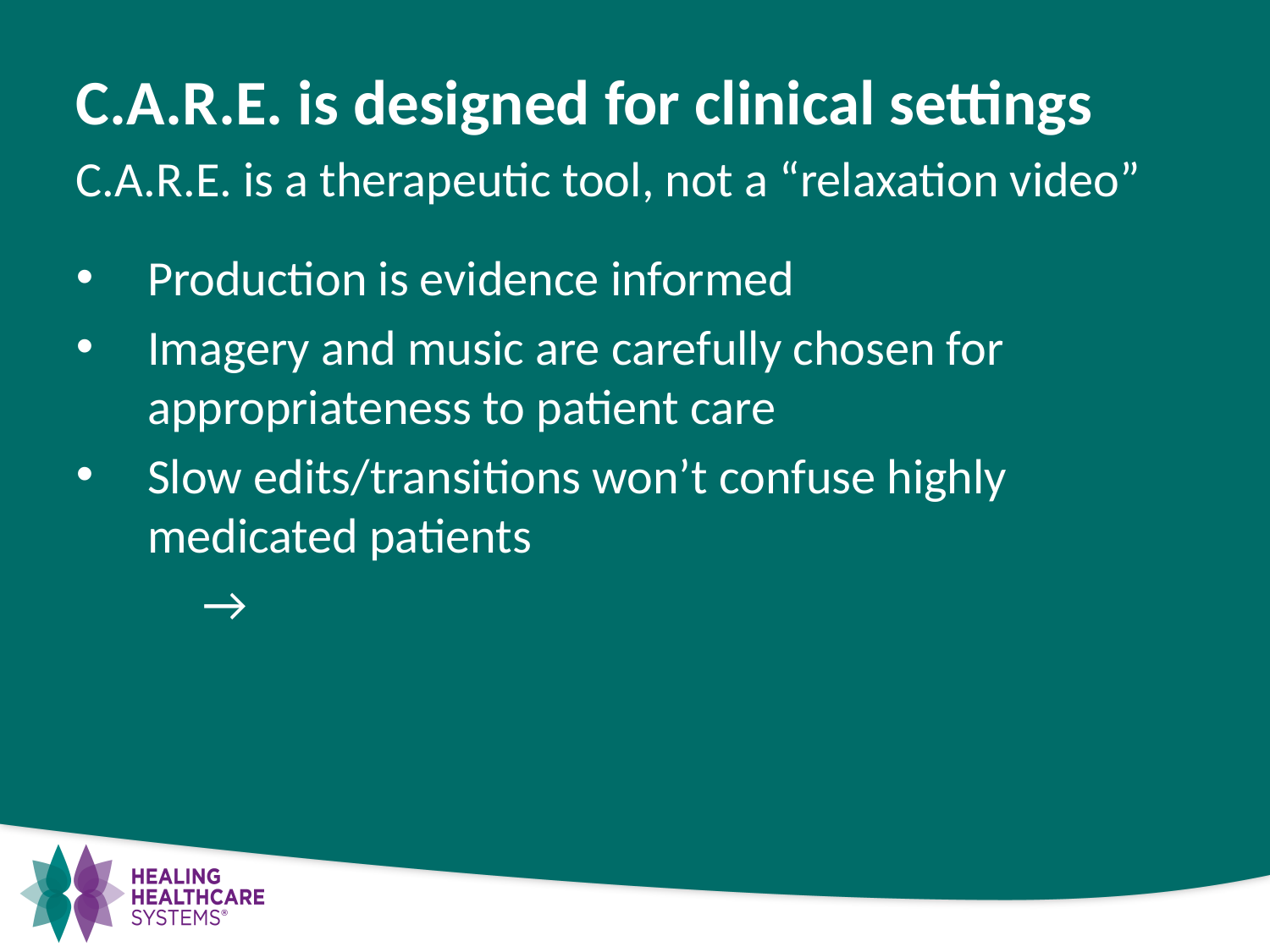

C.A.R.E. is designed for clinical settings
C.A.R.E. is a therapeutic tool, not a “relaxation video”
Production is evidence informed
Imagery and music are carefully chosen for appropriateness to patient care
Slow edits/transitions won’t confuse highly medicated patients
	→